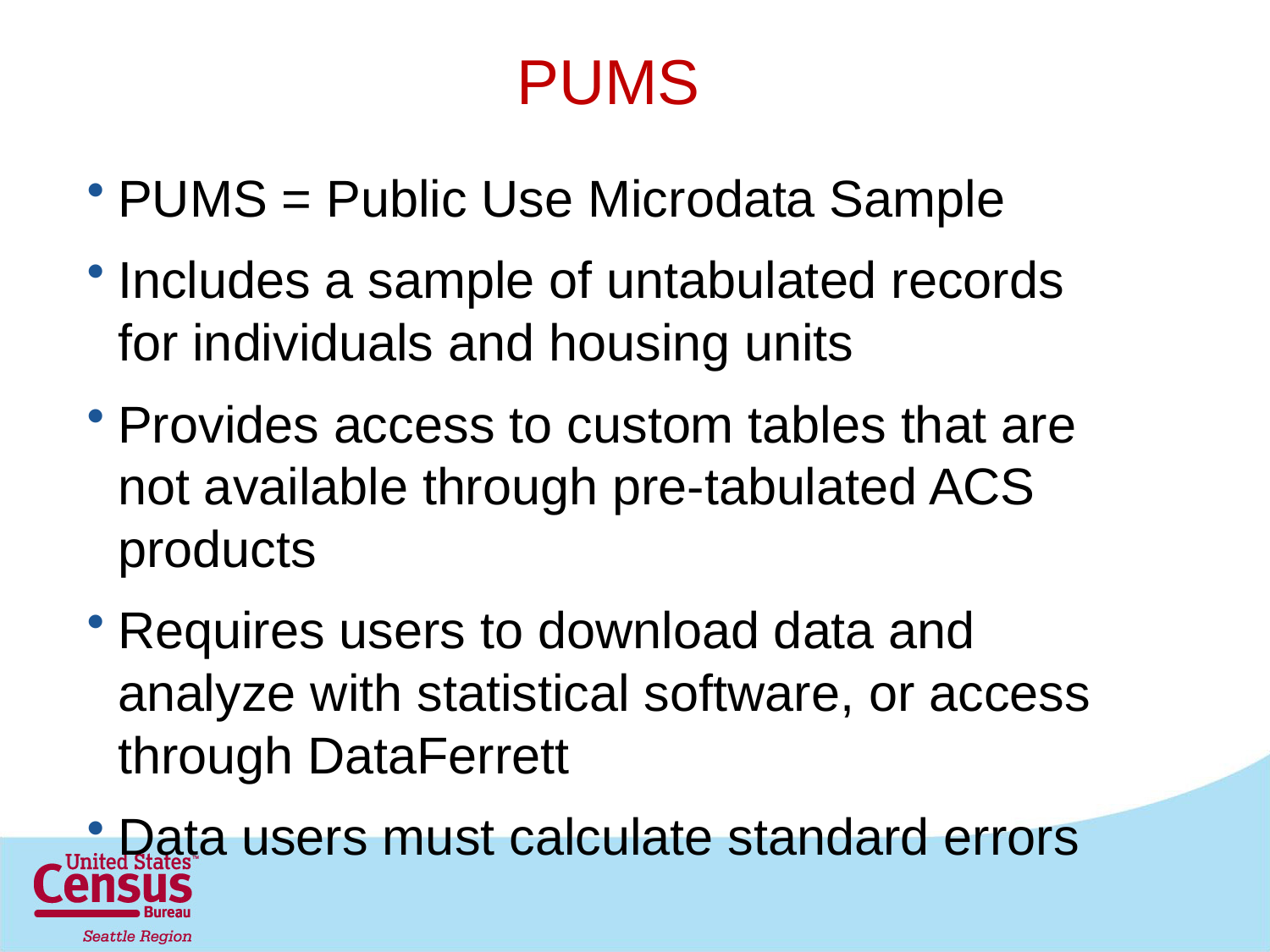

# PUMS
PUMS = Public Use Microdata Sample
Includes a sample of untabulated records for individuals and housing units
Provides access to custom tables that are not available through pre-tabulated ACS products
Requires users to download data and analyze with statistical software, or access through DataFerrett
Data users must calculate standard errors